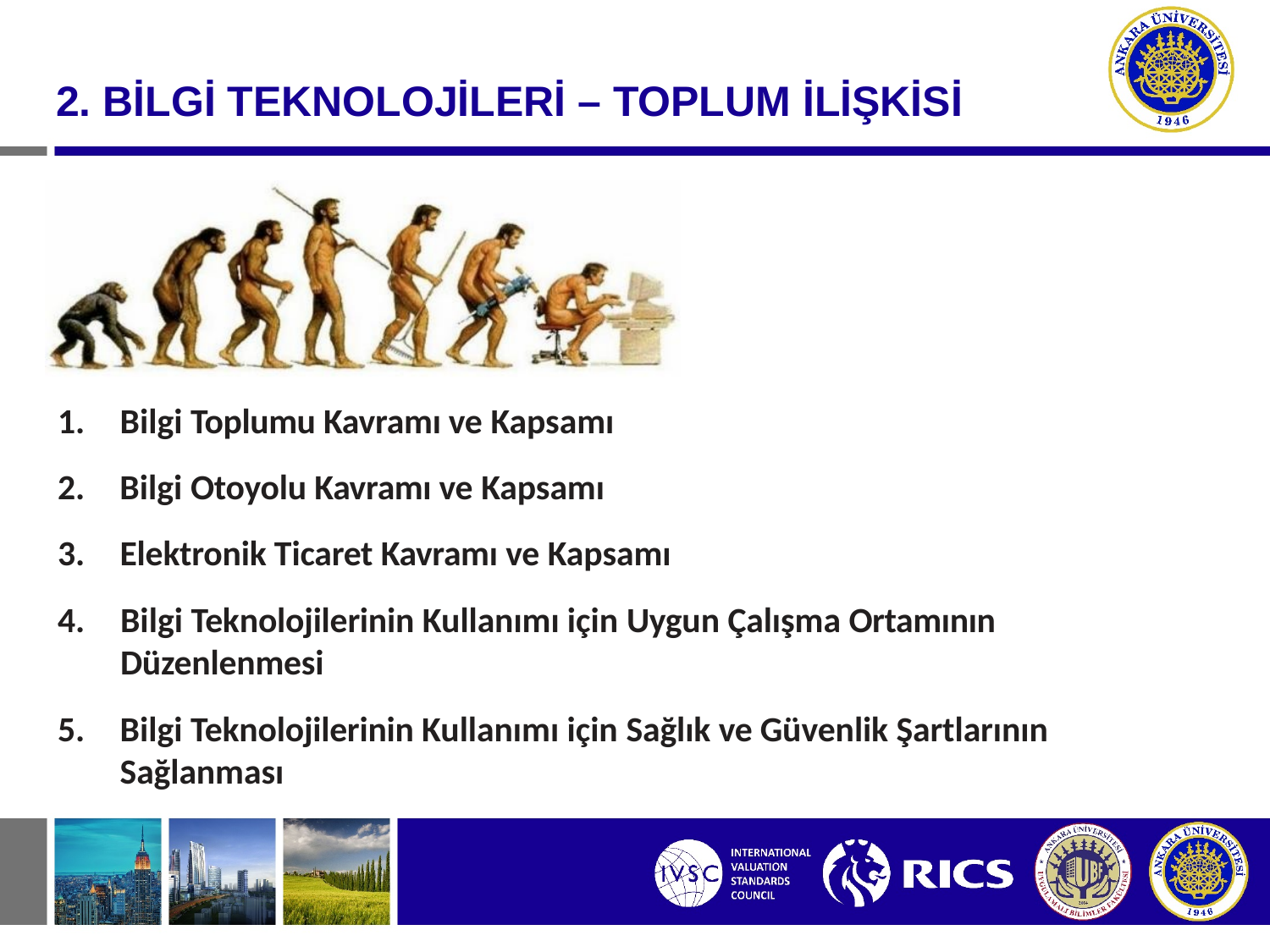

#
2. BİLGİ TEKNOLOJİLERİ – TOPLUM İLİŞKİSİ

Bilgi Toplumu Kavramı ve Kapsamı
Bilgi Otoyolu Kavramı ve Kapsamı
Elektronik Ticaret Kavramı ve Kapsamı
Bilgi Teknolojilerinin Kullanımı için Uygun Çalışma Ortamının Düzenlenmesi
Bilgi Teknolojilerinin Kullanımı için Sağlık ve Güvenlik Şartlarının Sağlanması